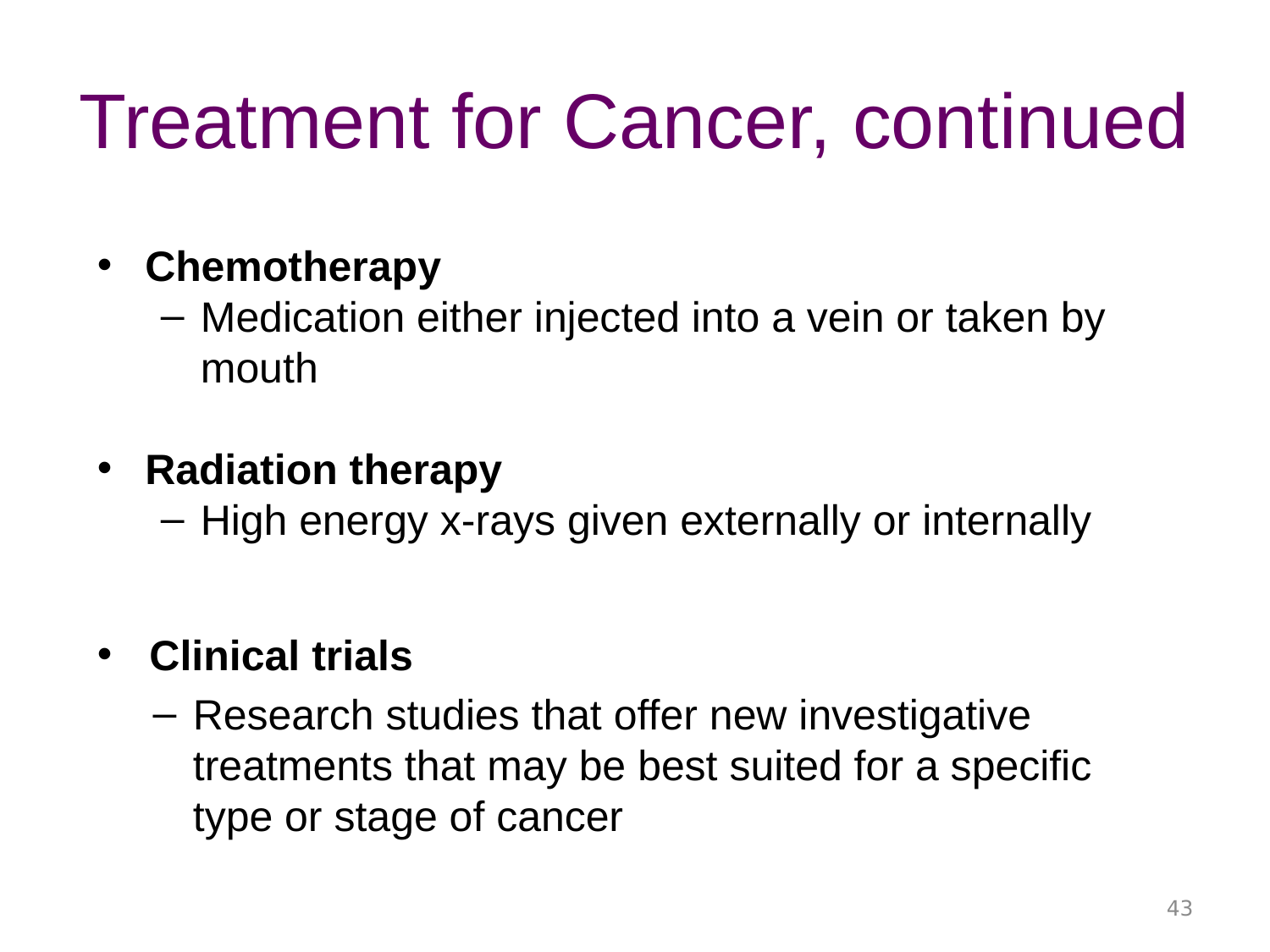

# Treatment for Cancer, continued
Chemotherapy
Medication either injected into a vein or taken by mouth

Radiation therapy
High energy x-rays given externally or internally

 Clinical trials
Research studies that offer new investigative treatments that may be best suited for a specific type or stage of cancer

43